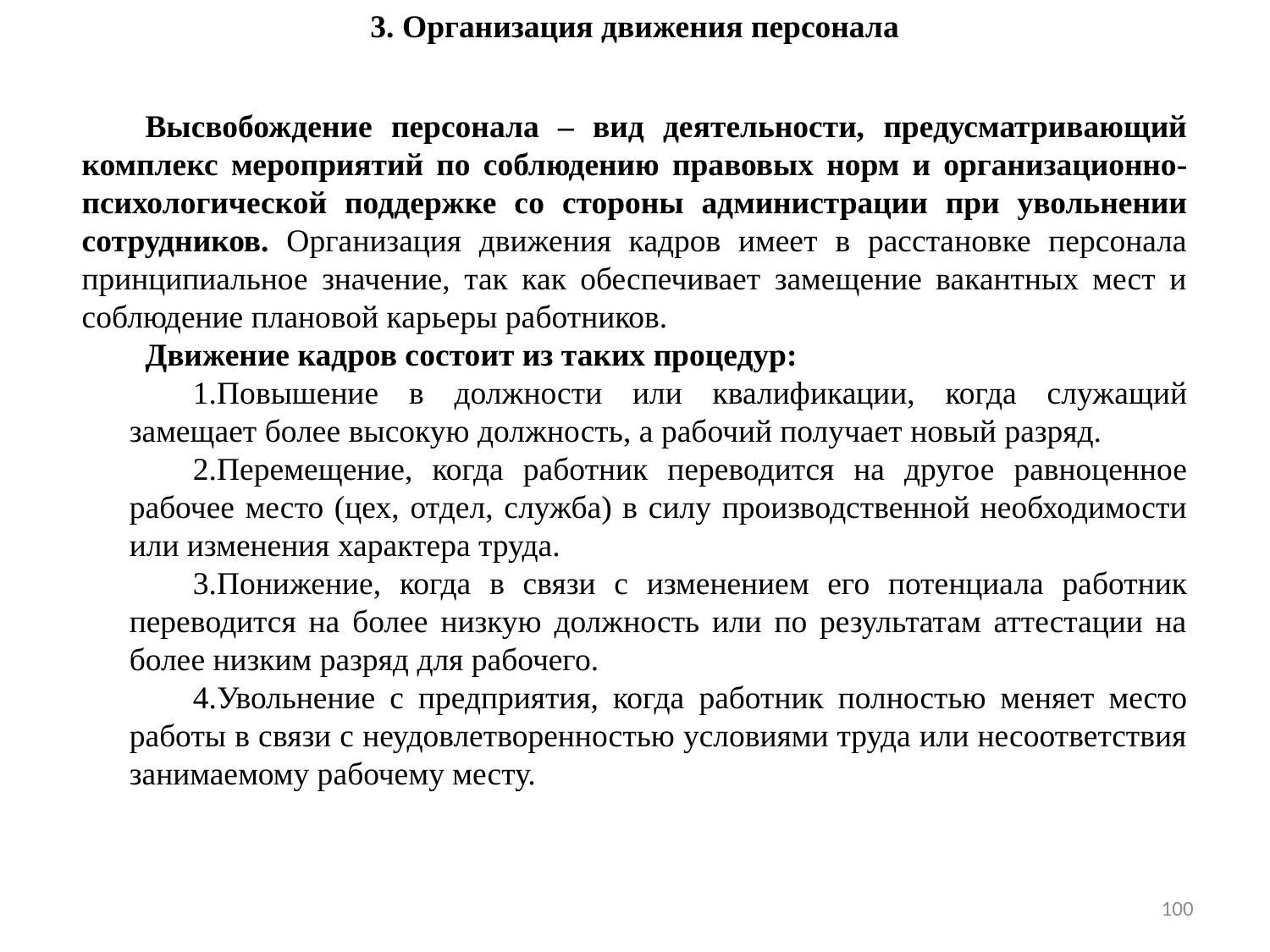

3. Организация движения персонала
Высвобождение персонала – вид деятельности, предусматривающий комплекс мероприятий по соблюдению правовых норм и организационно-психологической поддержке со стороны администрации при увольнении сотрудников. Организация движения кадров имеет в расстановке персонала принципиальное значение, так как обеспечивает замещение вакантных мест и соблюдение плановой карьеры работников.
Движение кадров состоит из таких процедур:
Повышение в должности или квалификации, когда служащий замещает более высокую должность, а рабочий получает новый разряд.
Перемещение, когда работник переводится на другое равноценное рабочее место (цех, отдел, служба) в силу производственной необходимости или изменения характера труда.
Понижение, когда в связи с изменением его потенциала работник переводится на более низкую должность или по результатам аттестации на более низким разряд для рабочего.
Увольнение с предприятия, когда работник полностью меняет место работы в связи с неудовлетворенностью условиями труда или несоответствия занимаемому рабочему месту.
100